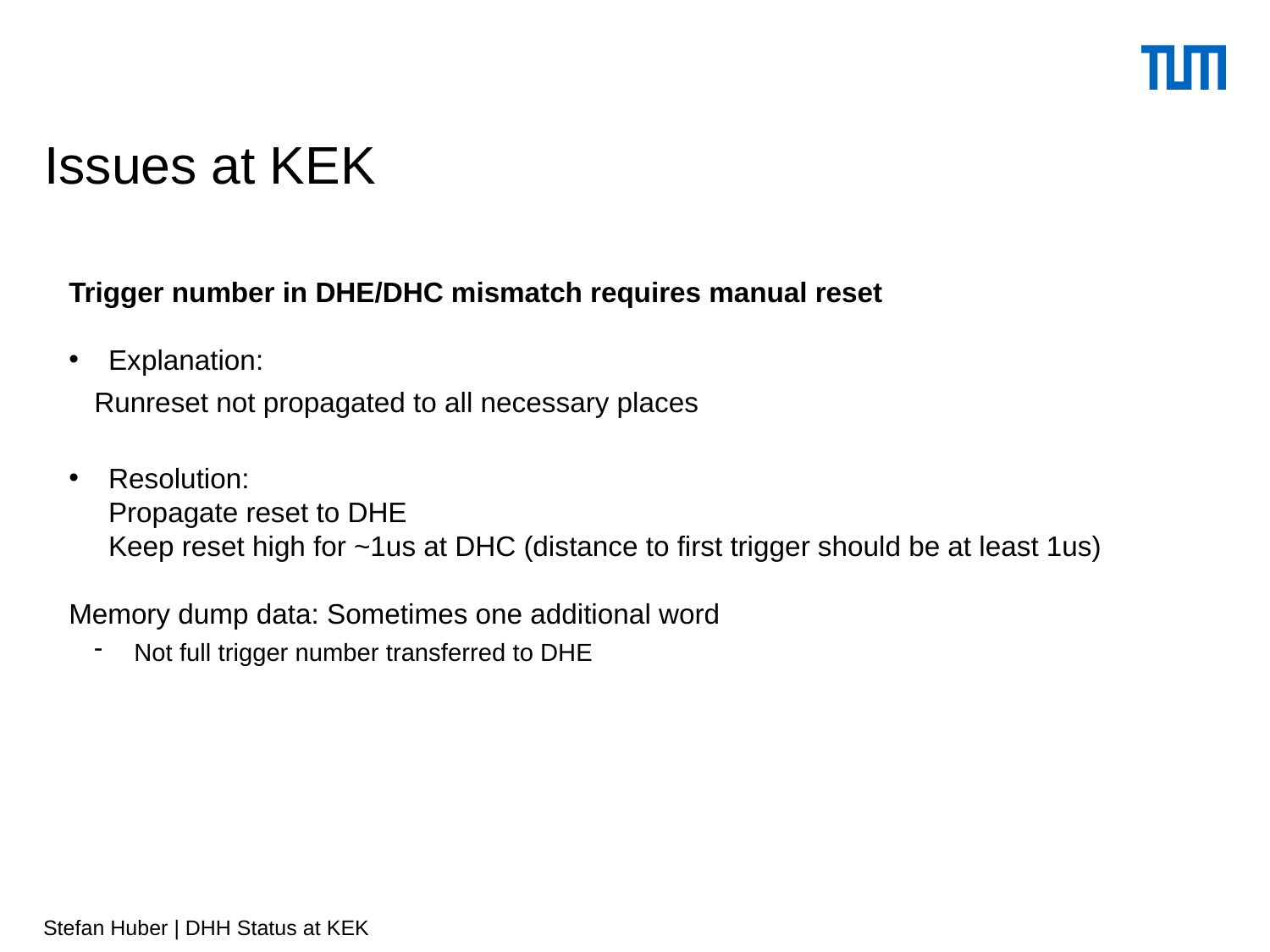

# Issues at KEK
Trigger number in DHE/DHC mismatch requires manual reset

Explanation:
Runreset not propagated to all necessary places

Resolution:
Propagate reset to DHE
Keep reset high for ~1us at DHC (distance to first trigger should be at least 1us)
Memory dump data: Sometimes one additional word
Not full trigger number transferred to DHE

11
Stefan Huber | DHH Status at KEK